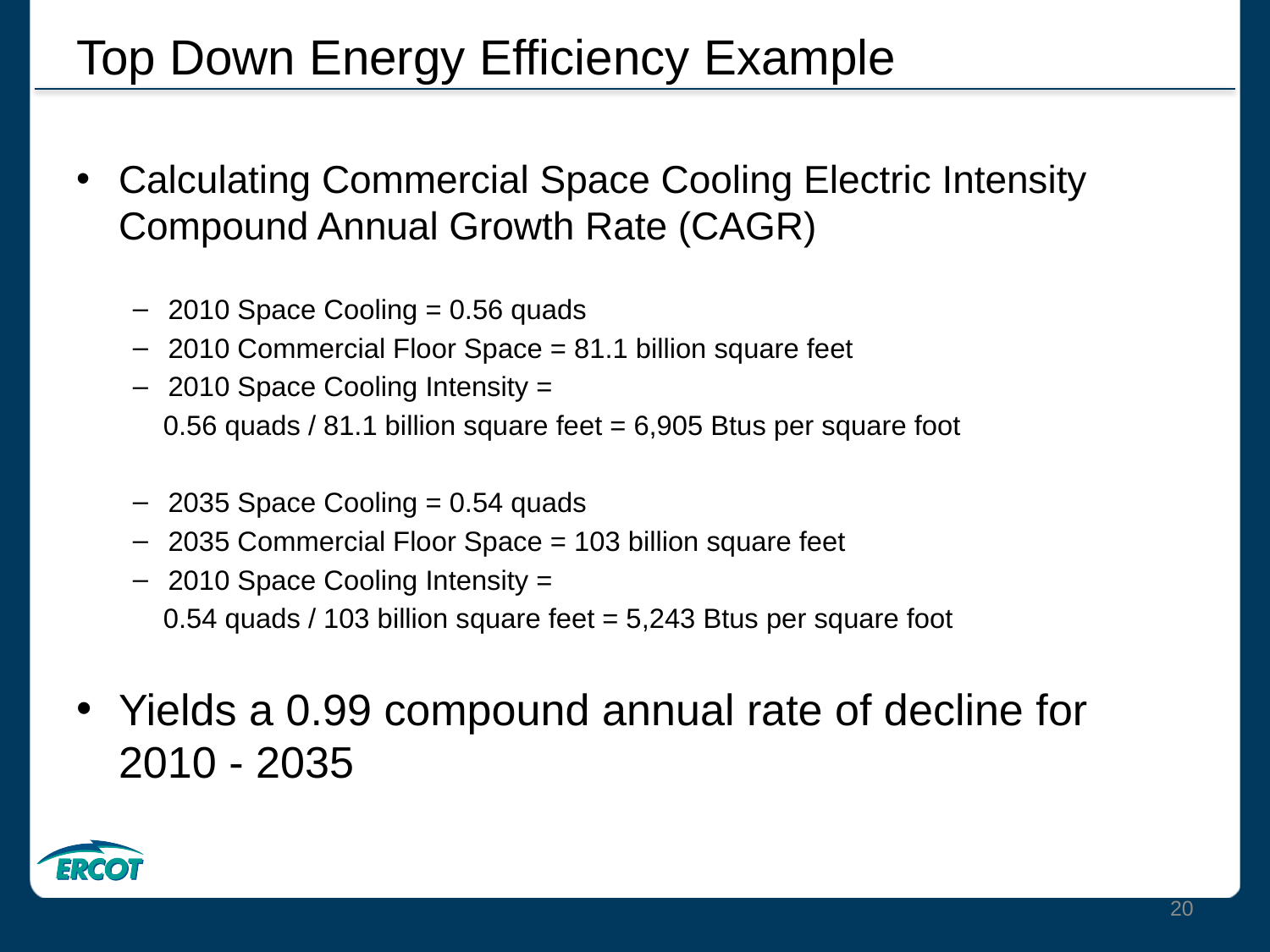

# Top Down Energy Efficiency Example
Calculating Commercial Space Cooling Electric Intensity Compound Annual Growth Rate (CAGR)

2010 Space Cooling = 0.56 quads
2010 Commercial Floor Space = 81.1 billion square feet
2010 Space Cooling Intensity =
    0.56 quads / 81.1 billion square feet = 6,905 Btus per square foot

2035 Space Cooling = 0.54 quads
2035 Commercial Floor Space = 103 billion square feet
2010 Space Cooling Intensity =
    0.54 quads / 103 billion square feet = 5,243 Btus per square foot

Yields a 0.99 compound annual rate of decline for 2010 - 2035

20